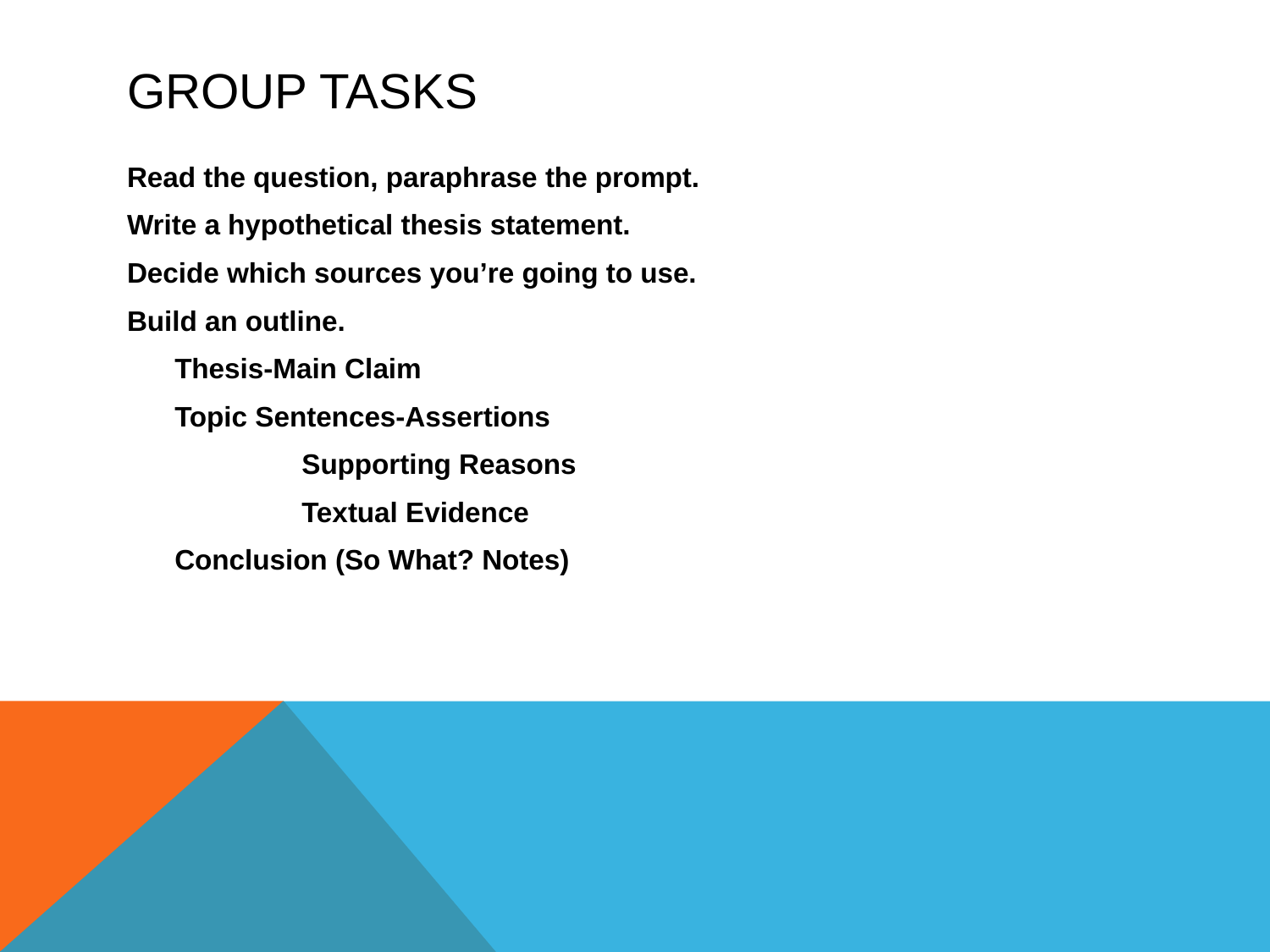

# Group Tasks
Read the question, paraphrase the prompt.
Write a hypothetical thesis statement.
Decide which sources you’re going to use.
Build an outline.
	Thesis-Main Claim
	Topic Sentences-Assertions
		Supporting Reasons
		Textual Evidence
	Conclusion (So What? Notes)